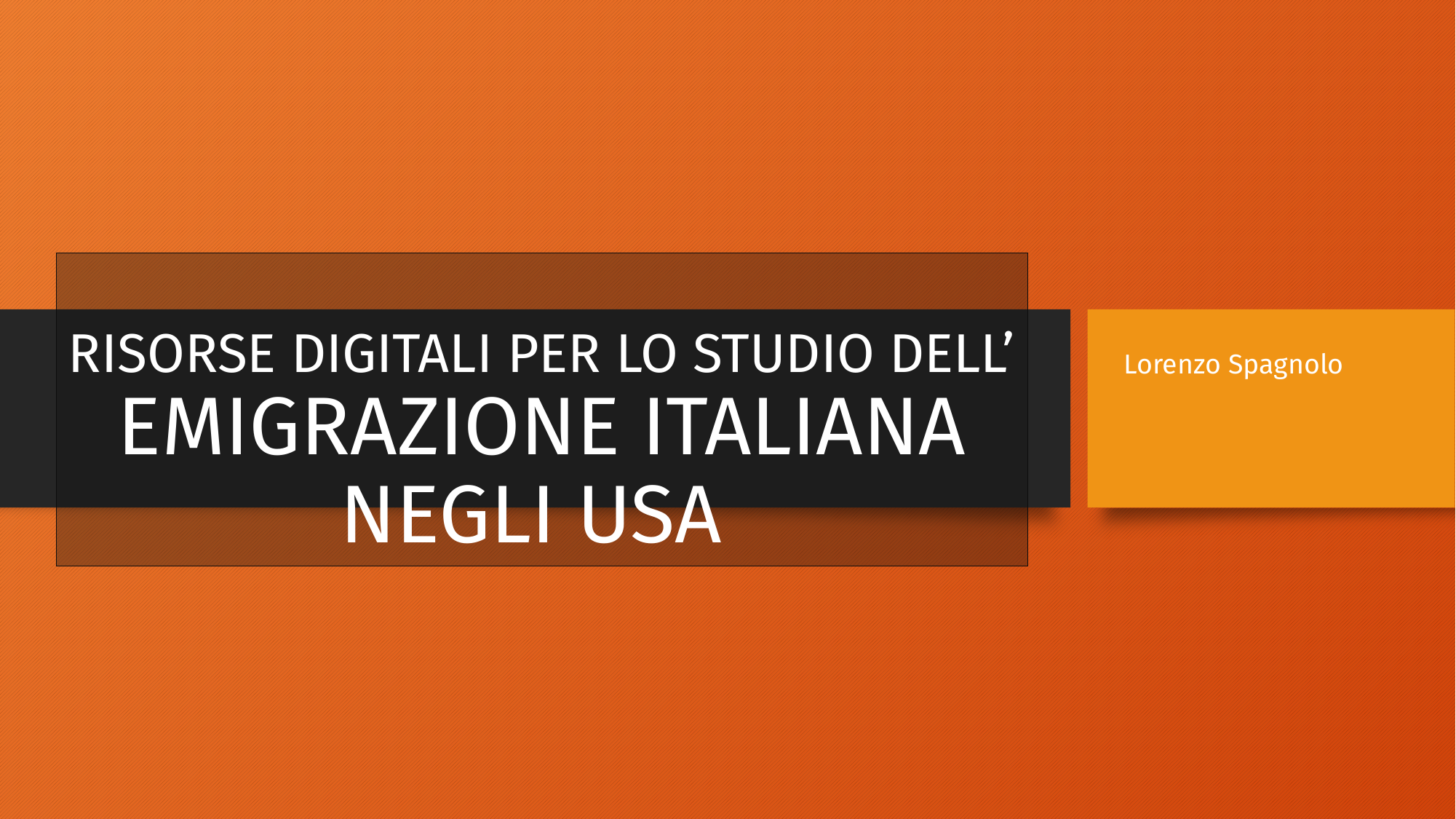

# RISORSE DIGITALI PER LO STUDIO DELL’ EMIGRAZIONE ITALIANA NEGLI USA
Lorenzo Spagnolo